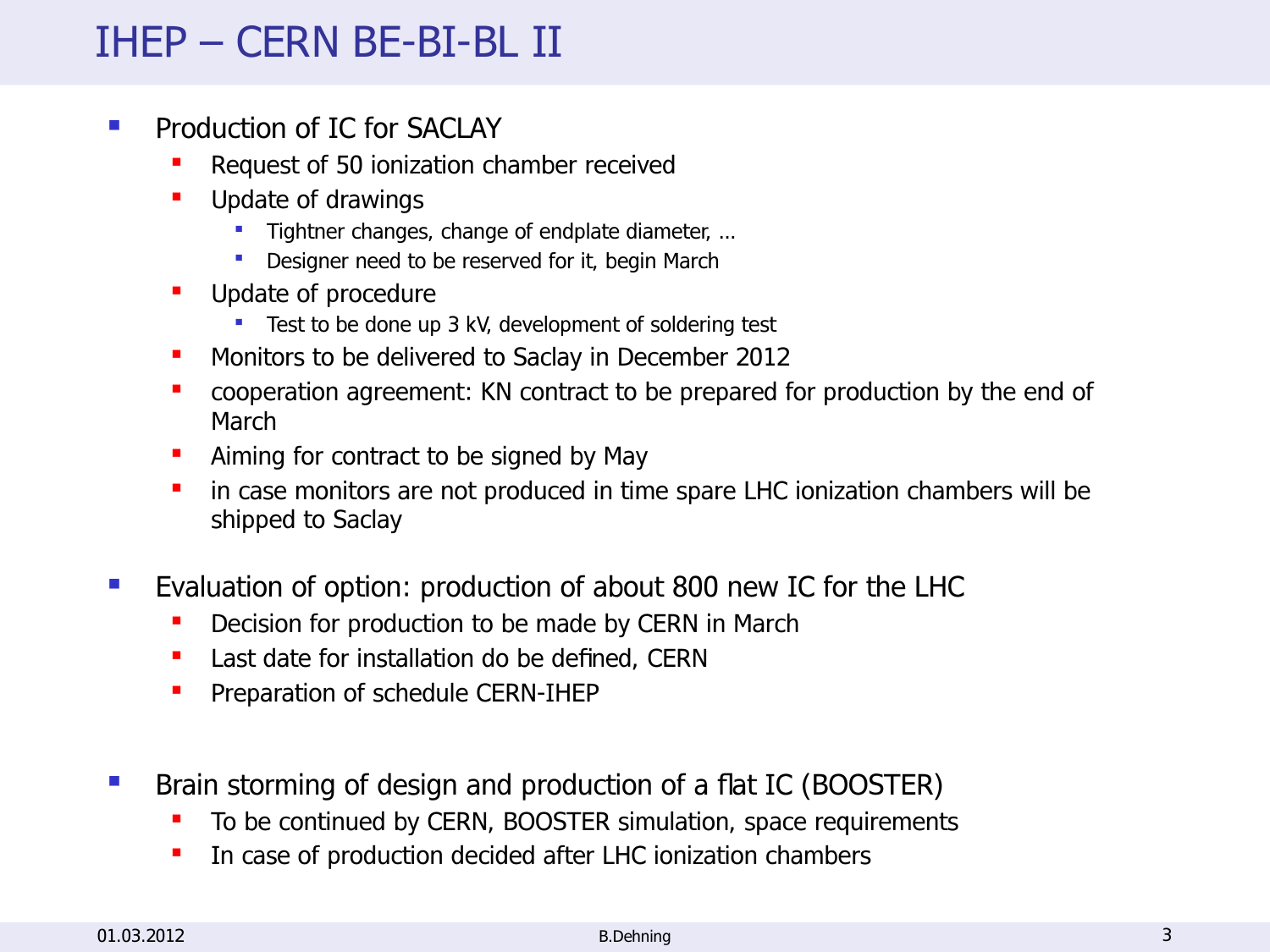

# IHEP – CERN BE-BI-BL II
Production of IC for SACLAY
Request of 50 ionization chamber received
Update of drawings
Tightner changes, change of endplate diameter, …
Designer need to be reserved for it, begin March
Update of procedure
Test to be done up 3 kV, development of soldering test
Monitors to be delivered to Saclay in December 2012
cooperation agreement: KN contract to be prepared for production by the end of March
Aiming for contract to be signed by May
in case monitors are not produced in time spare LHC ionization chambers will be shipped to Saclay
Evaluation of option: production of about 800 new IC for the LHC
Decision for production to be made by CERN in March
Last date for installation do be defined, CERN
Preparation of schedule CERN-IHEP

Brain storming of design and production of a flat IC (BOOSTER)
To be continued by CERN, BOOSTER simulation, space requirements
In case of production decided after LHC ionization chambers

3
01.03.2012
B.Dehning